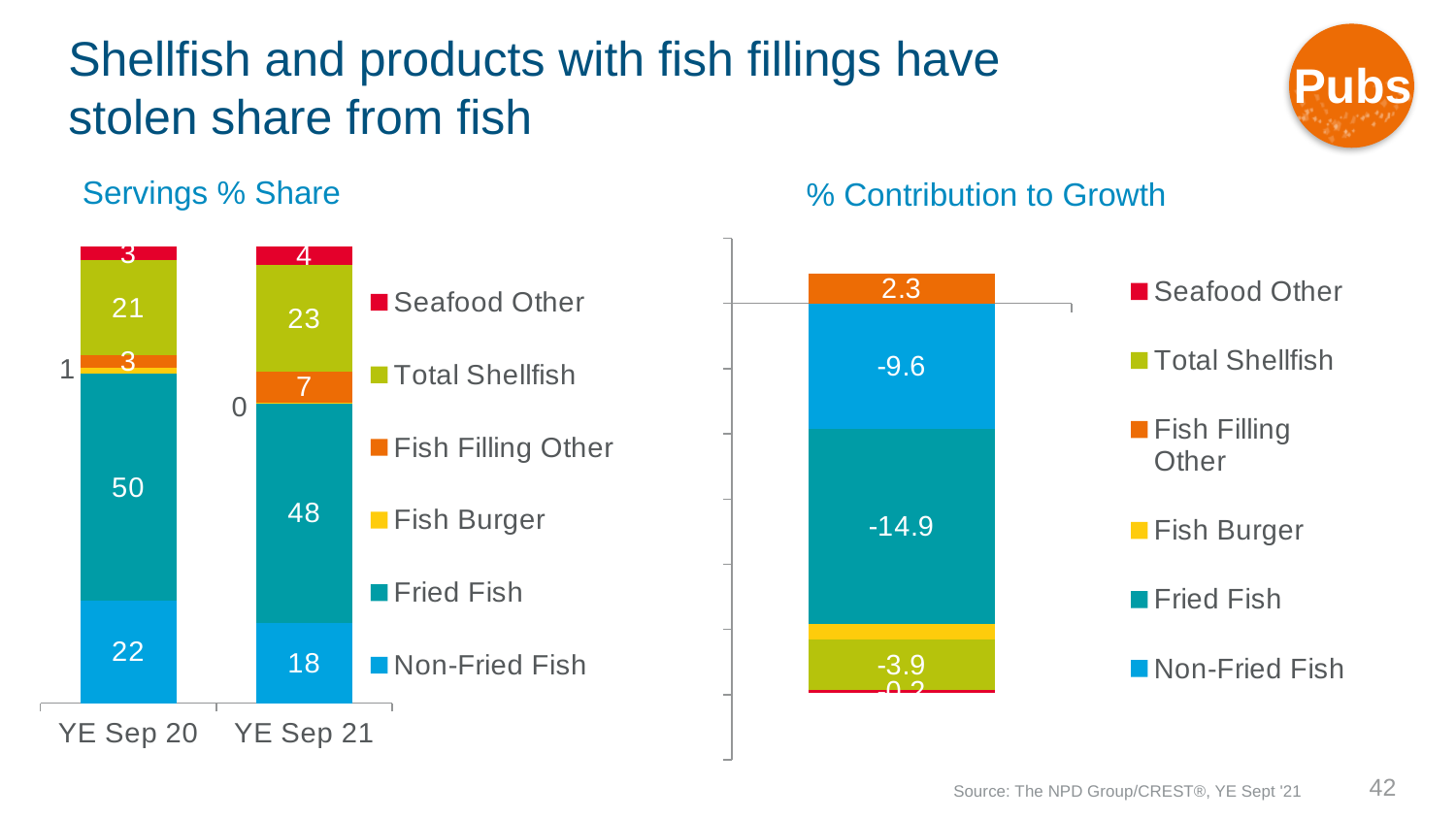

Pubs
# Shellfish and products with fish fillings have stolen share from fish
Servings % Share
% Contribution to Growth

### Chart

| Category | Non-Fried Fish | Fried Fish | Fish Burger | Fish Filling Other | Total Shellfish | Seafood Other |
|---|---|---|---|---|---|---|
| YE Sep 20 | 22.4 | 49.7 | 1.3 | 2.7 | 20.8 | 3.2 |
| YE Sep 21 | 17.6 | 48.0 | 0.2 | 6.8 | 23.2 | 4.2 |

### Chart

| Category | Non-Fried Fish | Fried Fish | Fish Burger | Fish Filling Other | Total Shellfish | Seafood Other |
|---|---|---|---|---|---|---|
| Contribution to Growth % | -9.605288650543892 | -14.936167891518332 | -1.1903978150176158 | 2.2700040817938825 | -3.9362976812777326 | -0.18490338186968724 |
42
Source: The NPD Group/CREST®, YE Sept '21